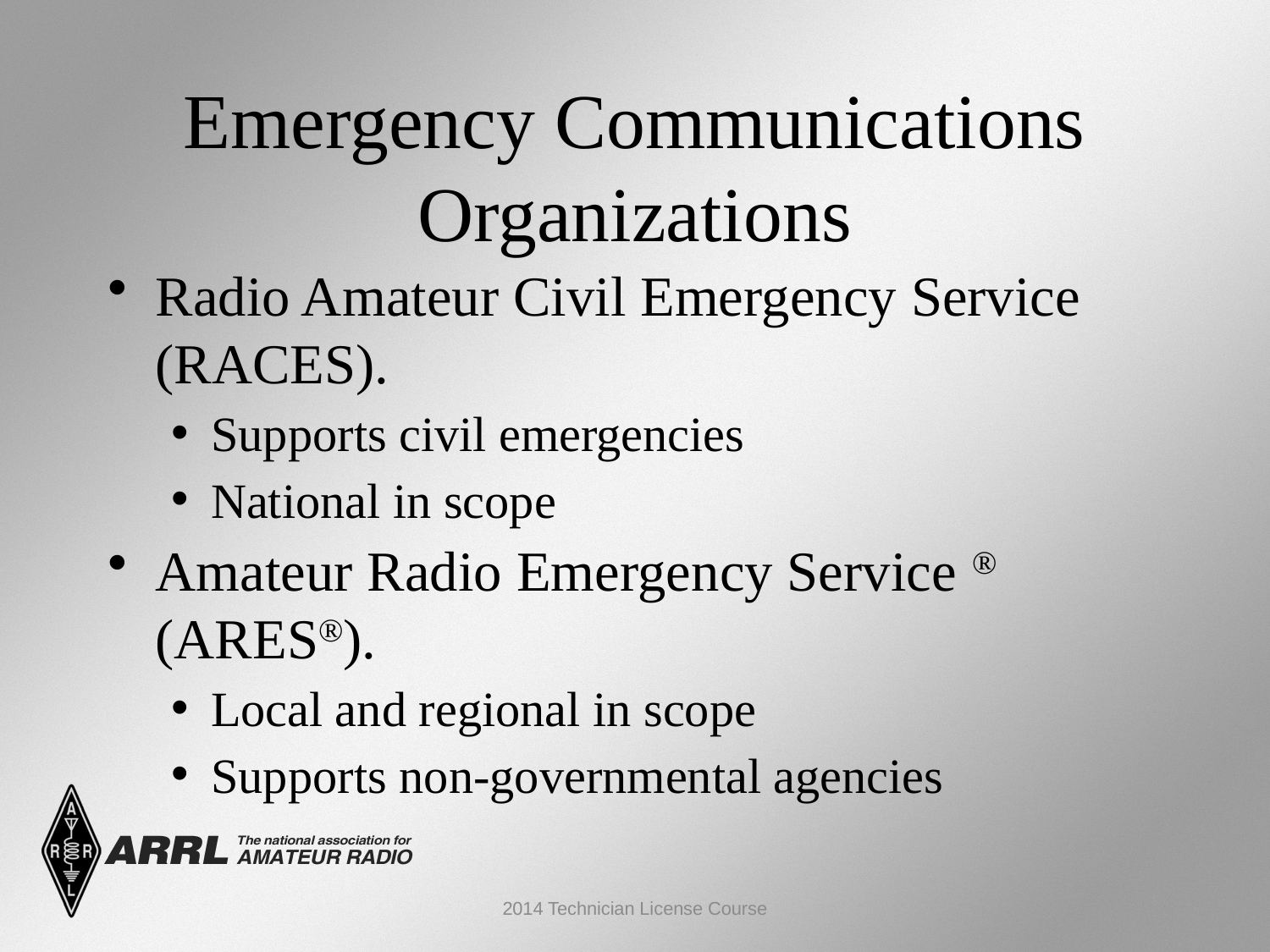

Emergency Communications Organizations
Radio Amateur Civil Emergency Service (RACES).
Supports civil emergencies
National in scope
Amateur Radio Emergency Service ® (ARES®).
Local and regional in scope
Supports non-governmental agencies
2014 Technician License Course